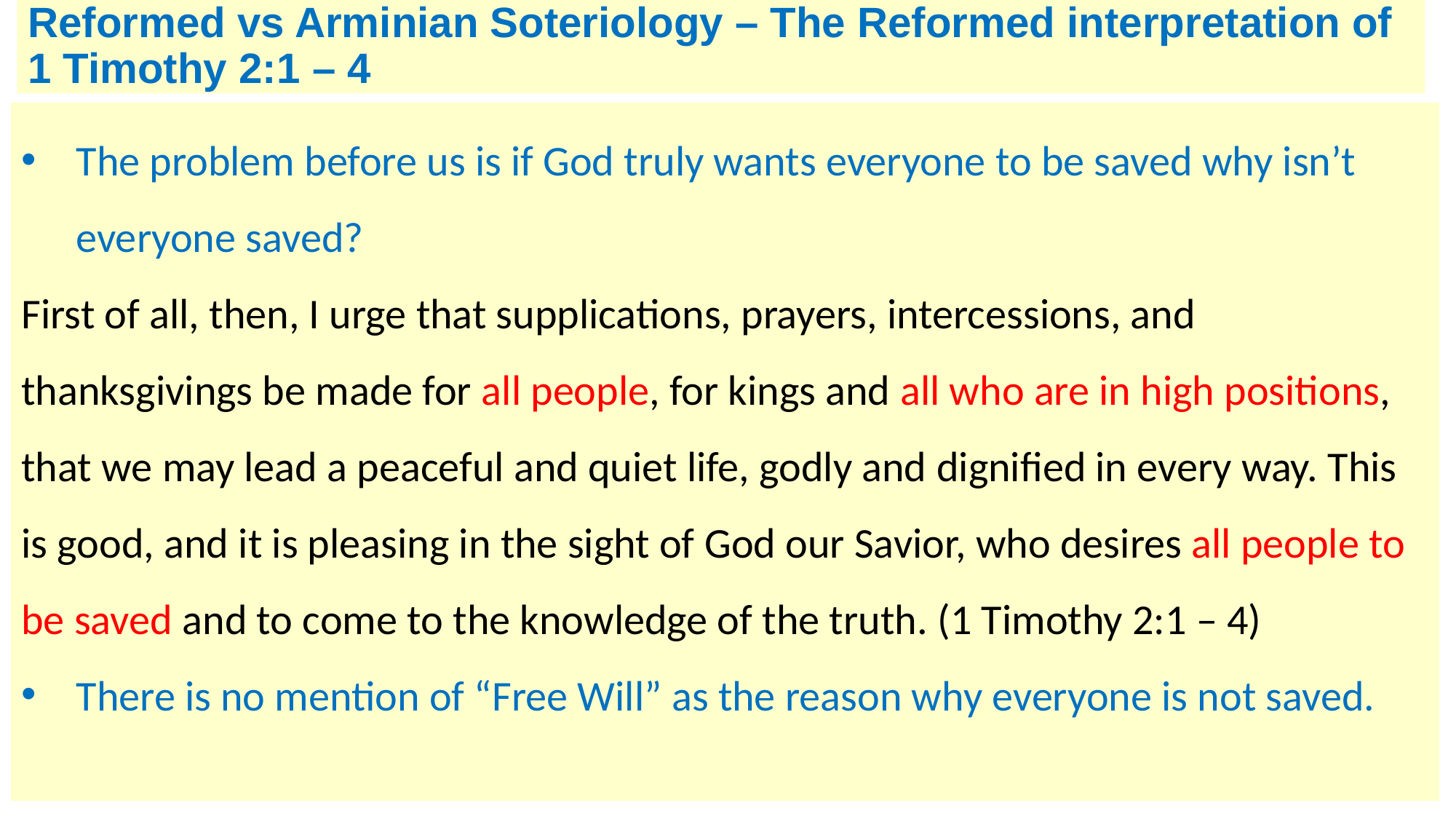

# Reformed vs Arminian Soteriology – The Reformed interpretation of 1 Timothy 2:1 – 4
The problem before us is if God truly wants everyone to be saved why isn’t everyone saved?
First of all, then, I urge that supplications, prayers, intercessions, and thanksgivings be made for all people, for kings and all who are in high positions, that we may lead a peaceful and quiet life, godly and dignified in every way. This is good, and it is pleasing in the sight of God our Savior, who desires all people to be saved and to come to the knowledge of the truth. (1 Timothy 2:1 – 4)
There is no mention of “Free Will” as the reason why everyone is not saved.